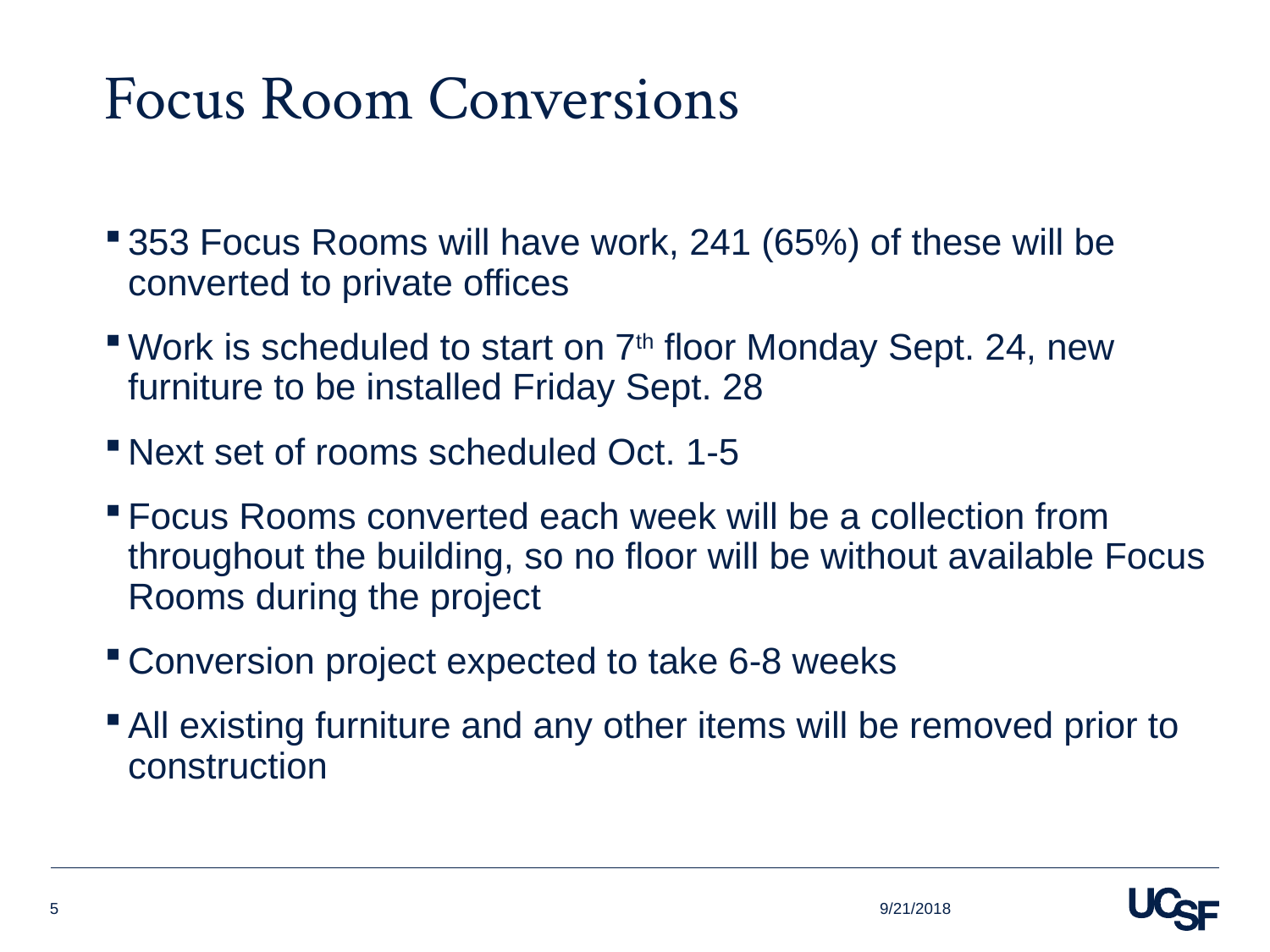

# Focus Room Conversions
353 Focus Rooms will have work, 241 (65%) of these will be converted to private offices
Work is scheduled to start on 7th floor Monday Sept. 24, new furniture to be installed Friday Sept. 28
Next set of rooms scheduled Oct. 1-5
Focus Rooms converted each week will be a collection from throughout the building, so no floor will be without available Focus Rooms during the project
Conversion project expected to take 6-8 weeks
All existing furniture and any other items will be removed prior to construction
9/21/2018
5